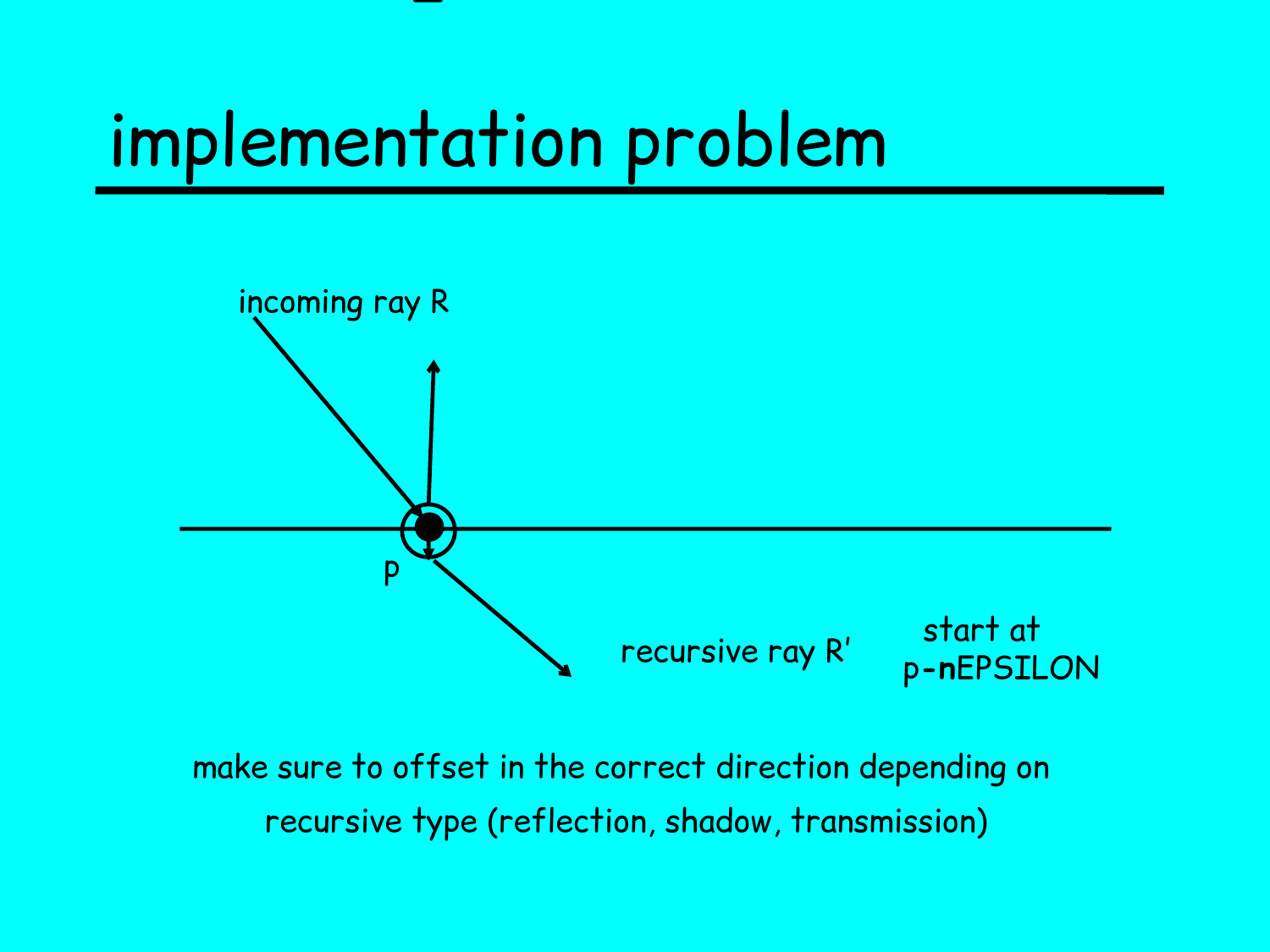

# implementation problem
incoming ray R

p
start at     p-nEPSILON
recursive ray R’
make sure to offset in the correct direction depending on
recursive type (reflection, shadow, transmission)